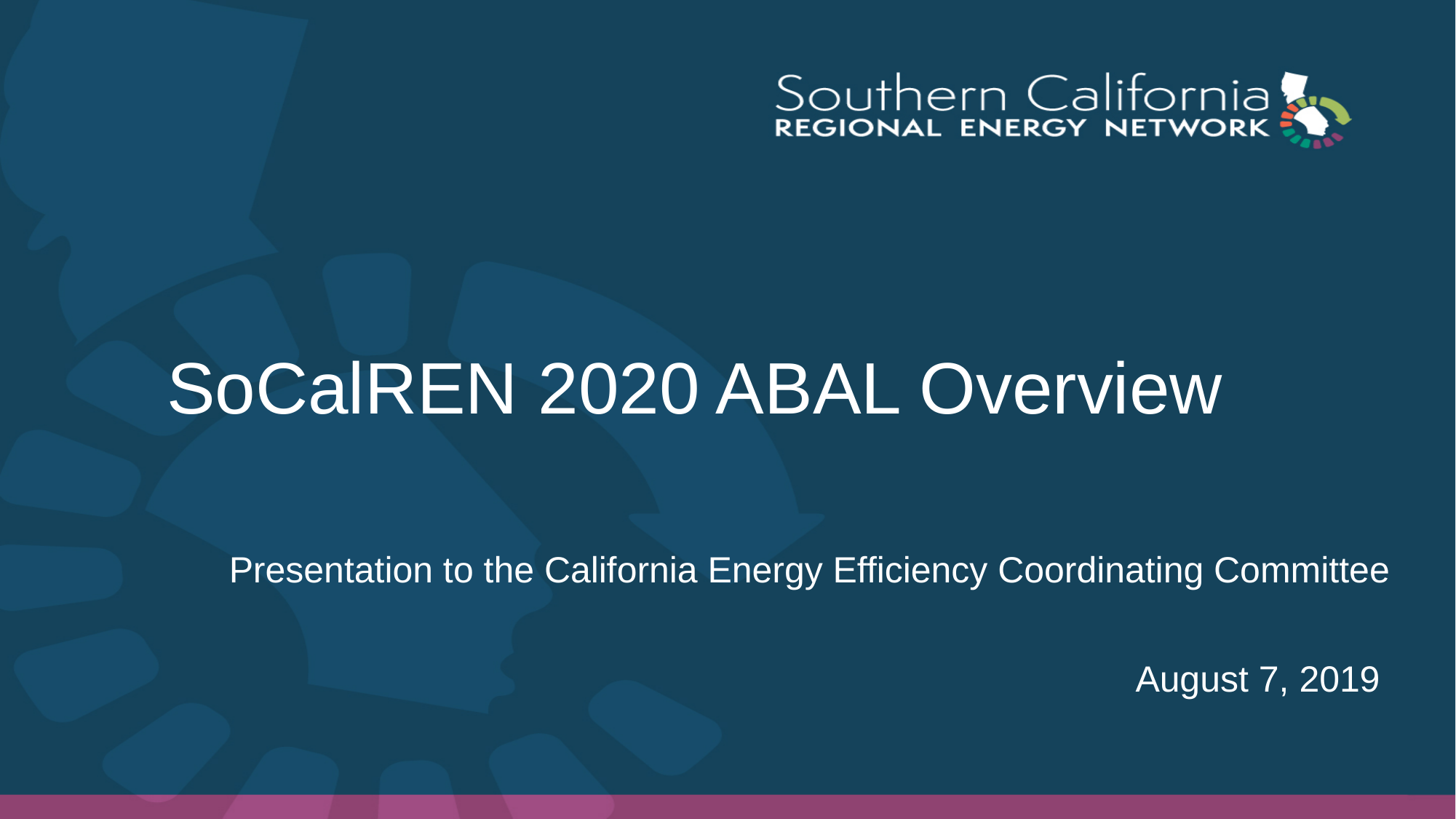

# SoCalREN 2020 ABAL Overview
Presentation to the California Energy Efficiency Coordinating Committee

August 7, 2019